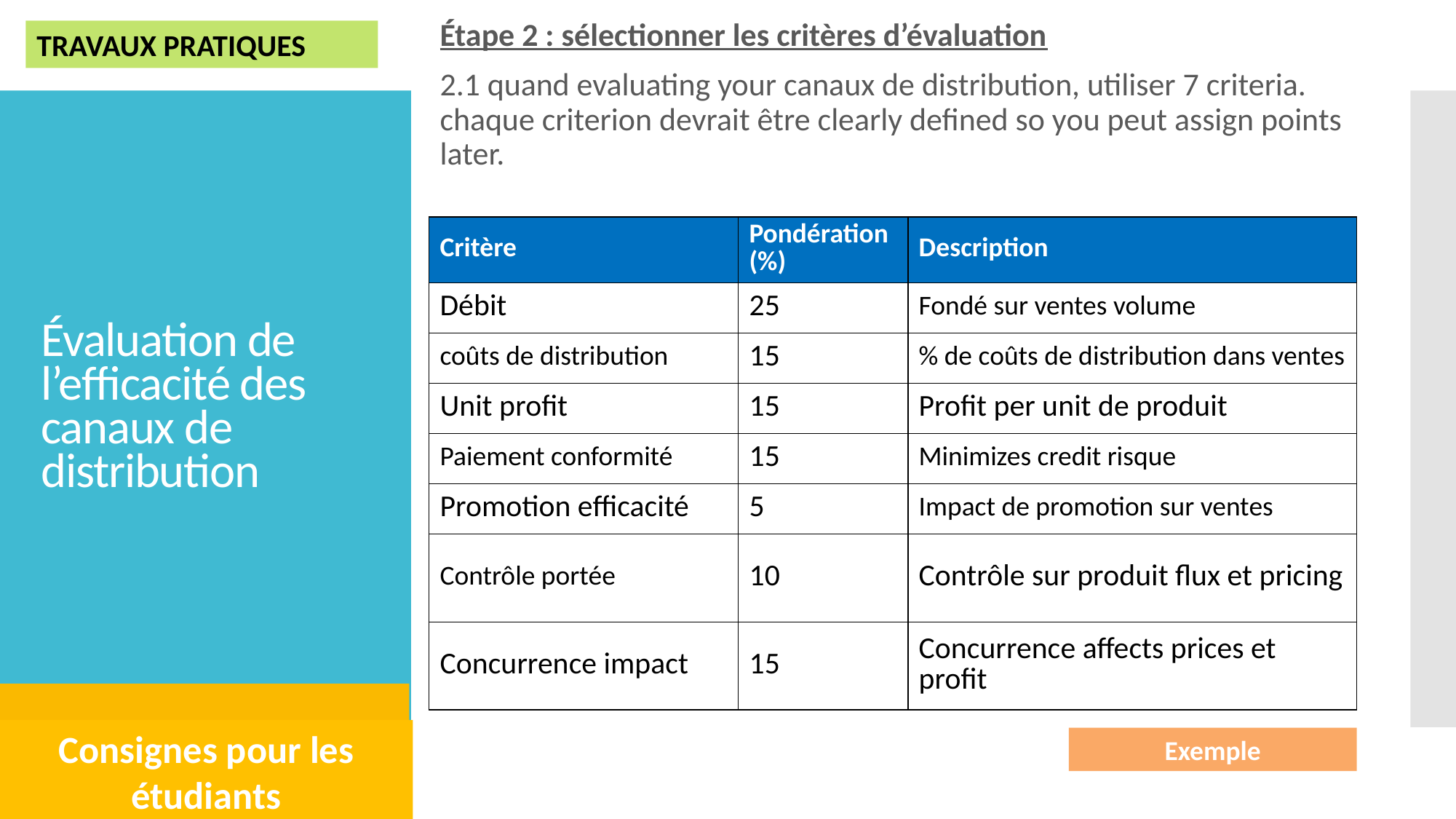

Étape 2 : sélectionner les critères d’évaluation
2.1 quand evaluating your canaux de distribution, utiliser 7 criteria. chaque criterion devrait être clearly defined so you peut assign points later.
TRAVAUX PRATIQUES
# Évaluation de l’efficacité des canaux de distribution
| Critère | Pondération (%) | Description |
| --- | --- | --- |
| Débit | 25 | Fondé sur ventes volume |
| coûts de distribution | 15 | % de coûts de distribution dans ventes |
| Unit profit | 15 | Profit per unit de produit |
| Paiement conformité | 15 | Minimizes credit risque |
| Promotion efficacité | 5 | Impact de promotion sur ventes |
| Contrôle portée | 10 | Contrôle sur produit flux et pricing |
| Concurrence impact | 15 | Concurrence affects prices et profit |

Consignes pour les étudiants
Exemple